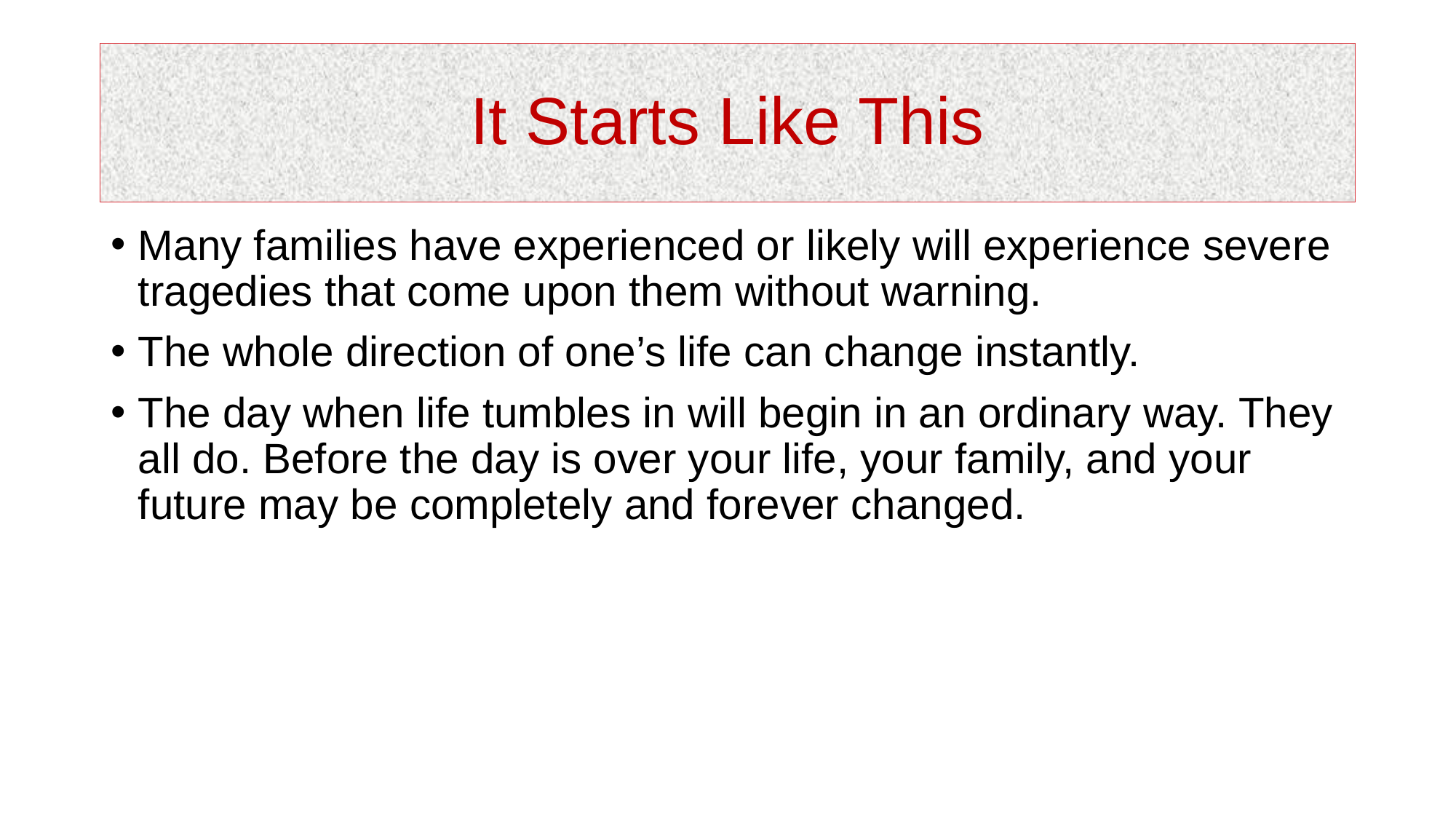

# It Starts Like This
Many families have experienced or likely will experience severe tragedies that come upon them without warning.
The whole direction of one’s life can change instantly.
The day when life tumbles in will begin in an ordinary way. They all do. Before the day is over your life, your family, and your future may be completely and forever changed.